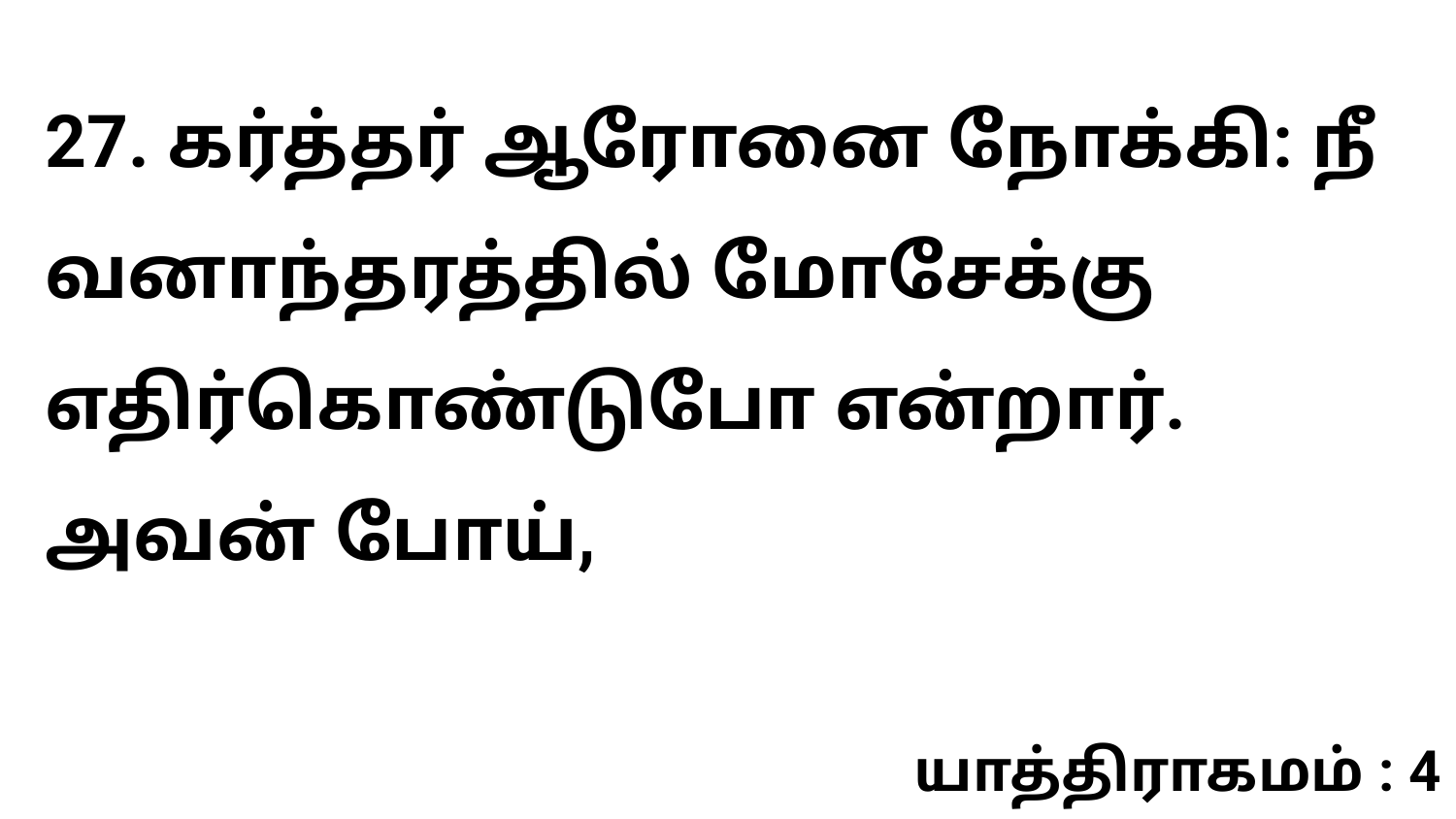

27. கர்த்தர் ஆரோனை நோக்கி: நீ வனாந்தரத்தில் மோசேக்கு எதிர்கொண்டுபோ என்றார். அவன் போய்,
யாத்திராகமம் : 4